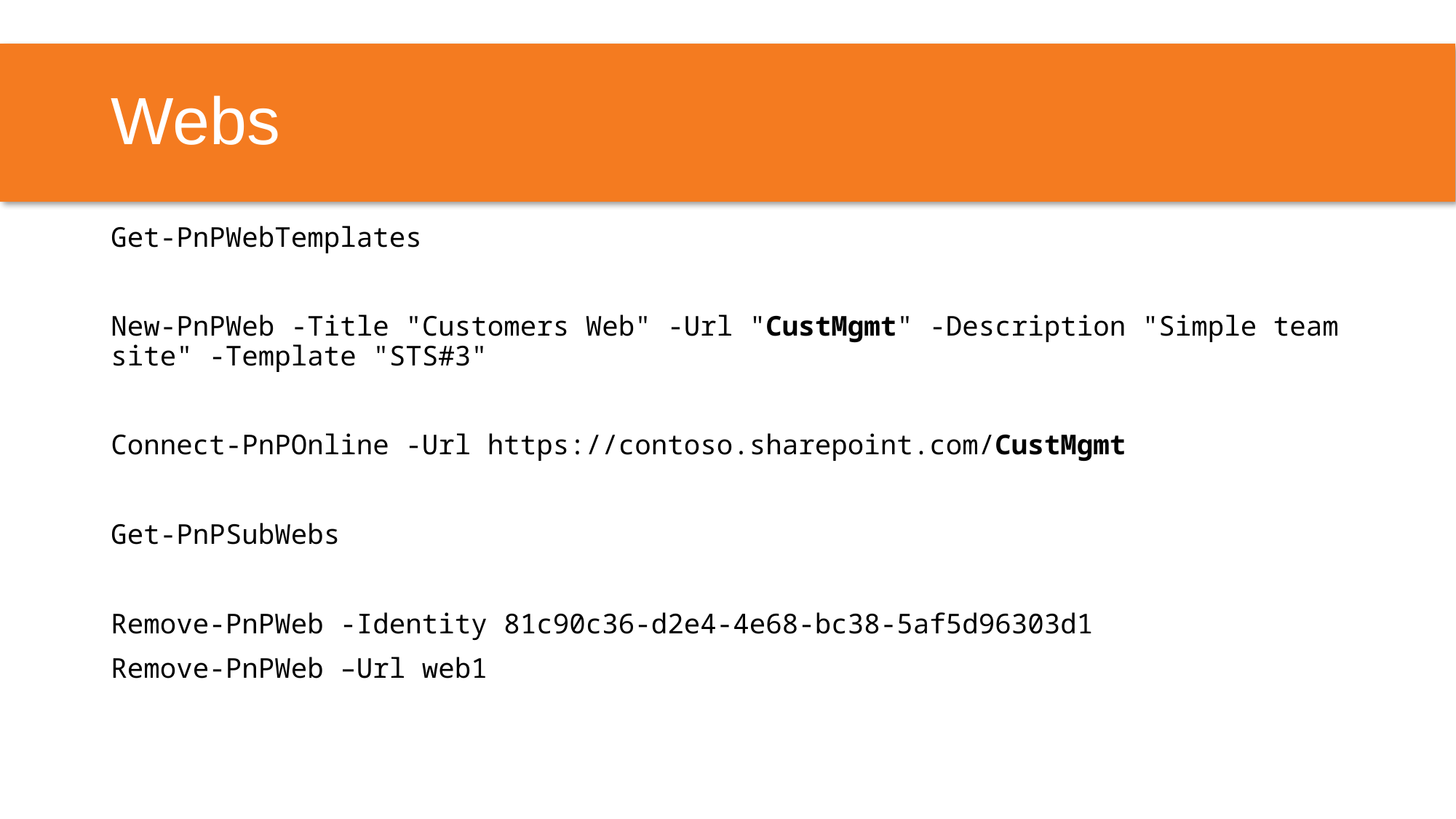

# Webs
Get-PnPWebTemplates

New-PnPWeb -Title "Customers Web" -Url "CustMgmt" -Description "Simple team site" -Template "STS#3"

Connect-PnPOnline -Url https://contoso.sharepoint.com/CustMgmt

Get-PnPSubWebs

Remove-PnPWeb -Identity 81c90c36-d2e4-4e68-bc38-5af5d96303d1
Remove-PnPWeb –Url web1